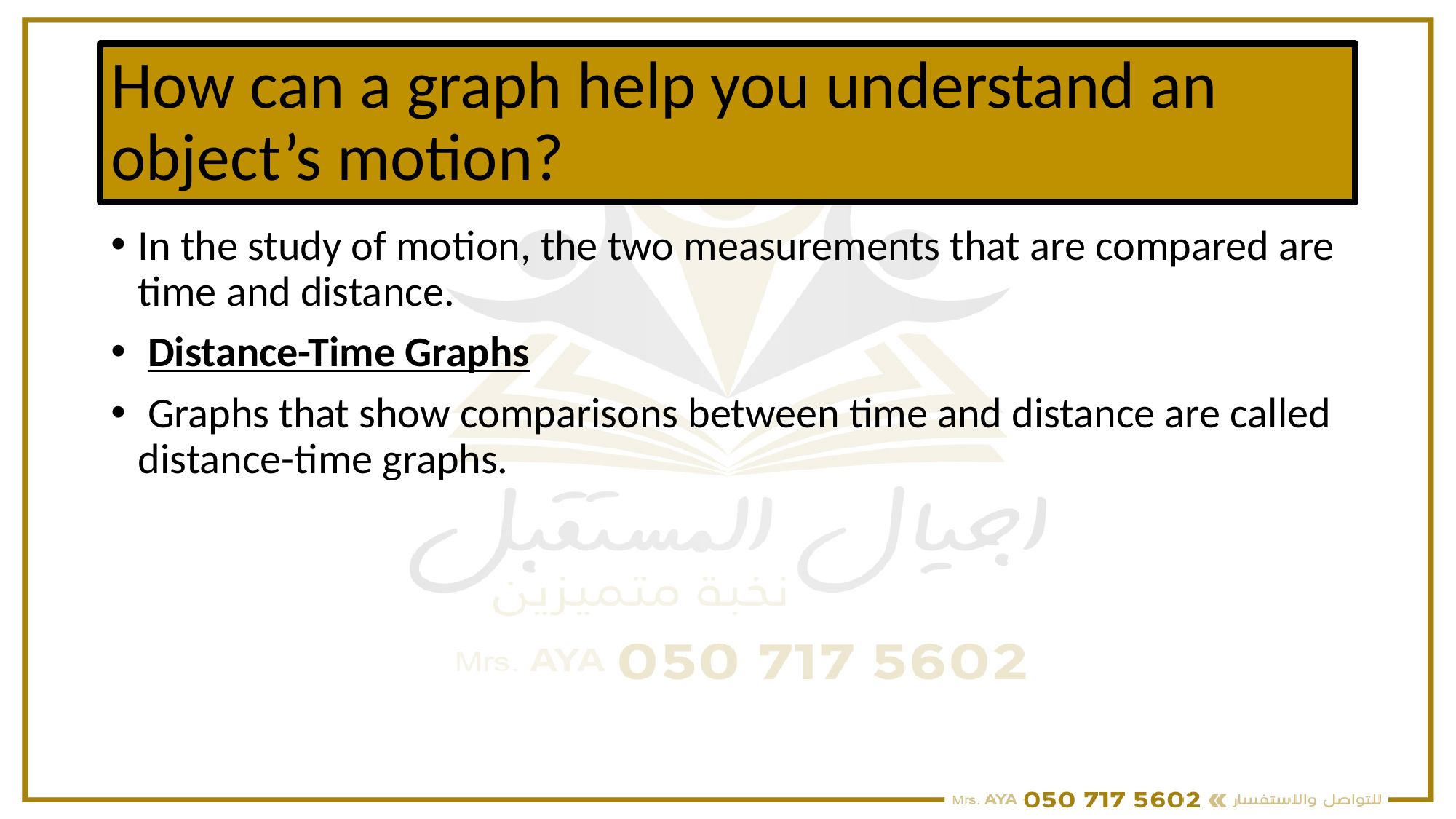

# How can a graph help you understand an object’s motion?
In the study of motion, the two measurements that are compared are time and distance.
 Distance-Time Graphs
 Graphs that show comparisons between time and distance are called distance-time graphs.